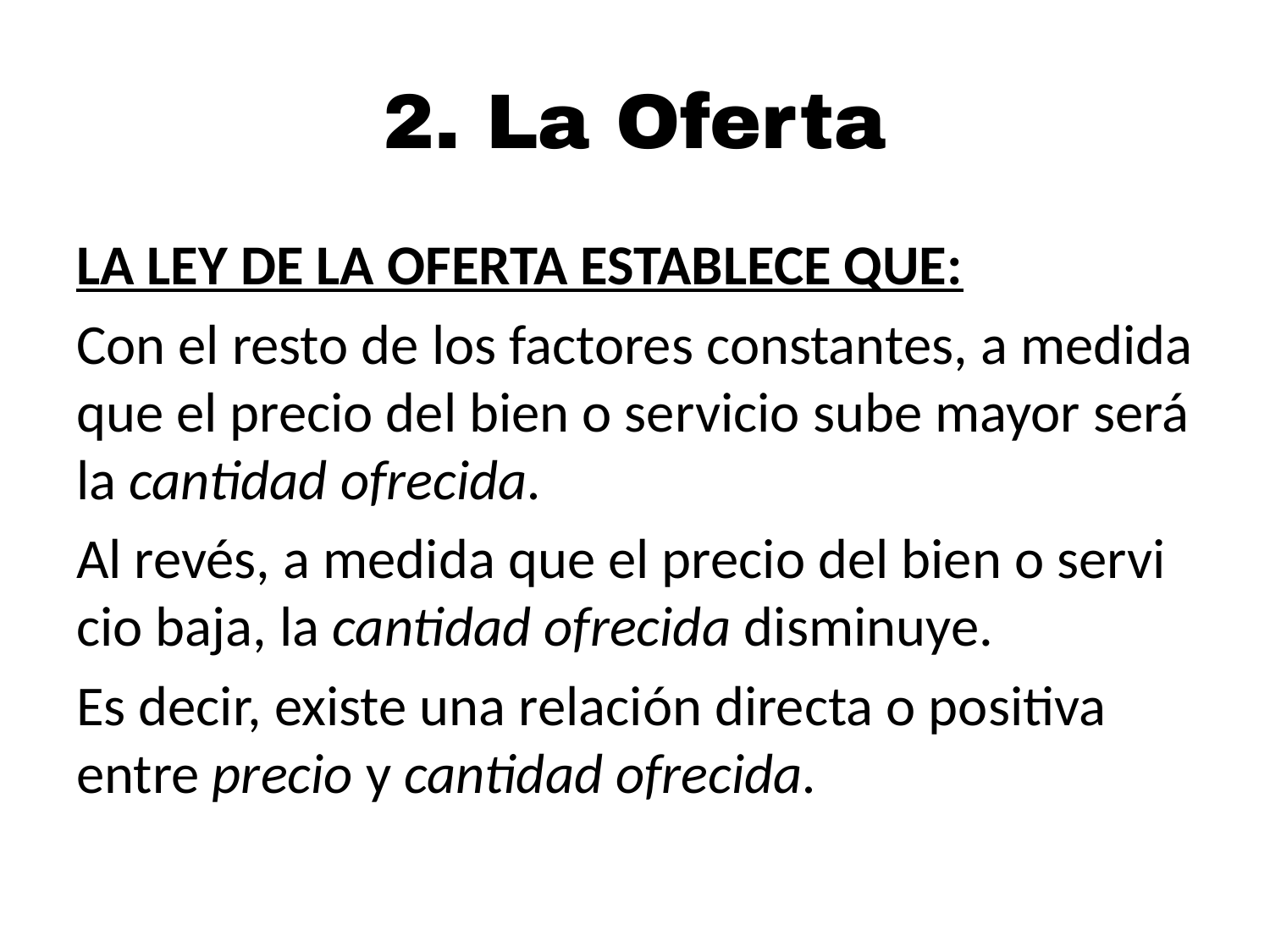

# 2. La Oferta
LA LEY DE LA OFERTA ESTABLECE QUE:
Con el resto de los factores constantes, a medida que el precio del bien o servicio sube mayor será la cantidad ofrecida.
Al revés, a medida que el precio del bien o servi­cio baja, la cantidad ofrecida disminuye.
Es decir, existe una relación directa o positiva entre precio y cantidad ofrecida.